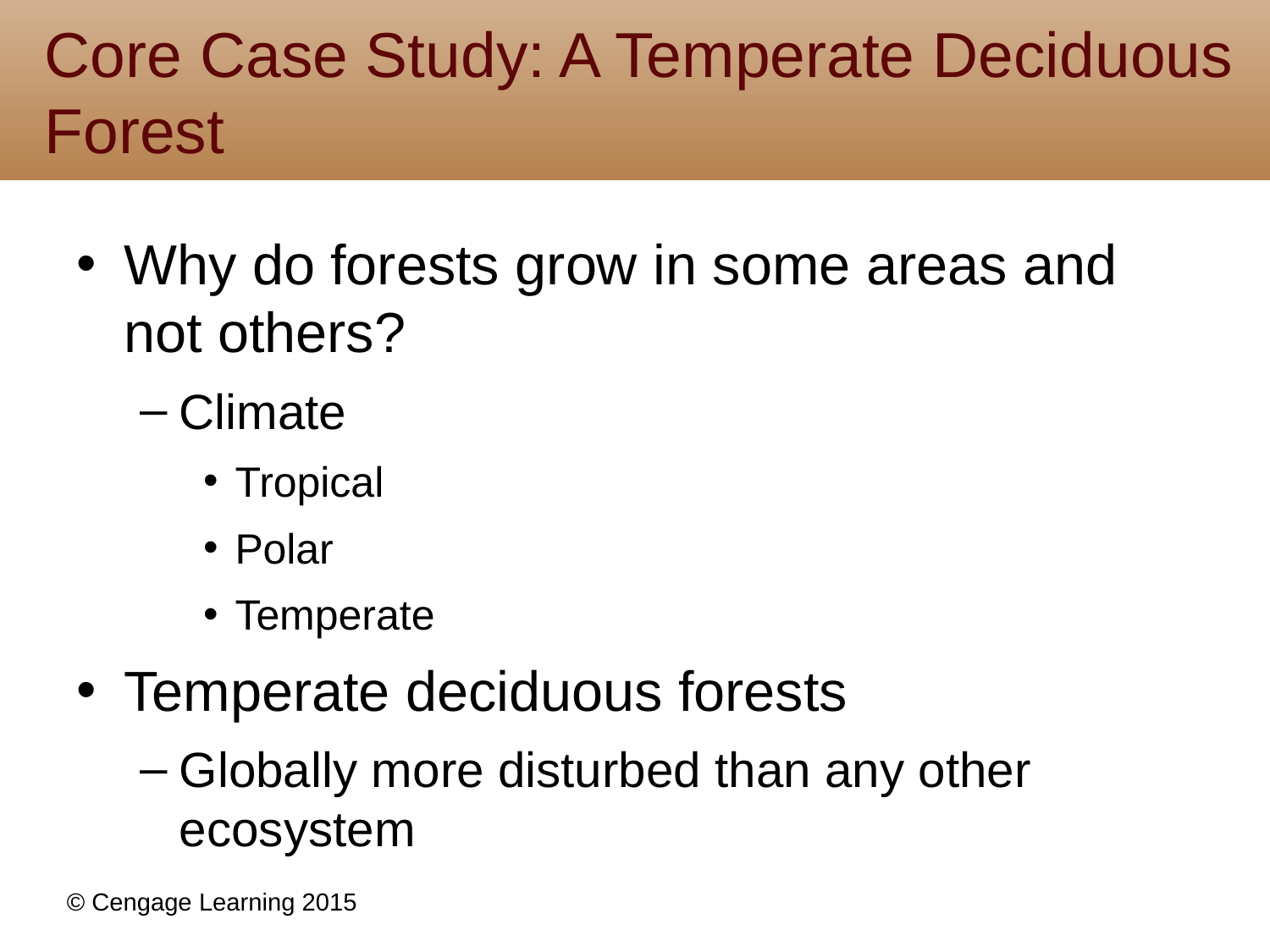

# Core Case Study: A Temperate Deciduous Forest
Why do forests grow in some areas and not others?
Climate
Tropical
Polar
Temperate
Temperate deciduous forests
Globally more disturbed than any other ecosystem